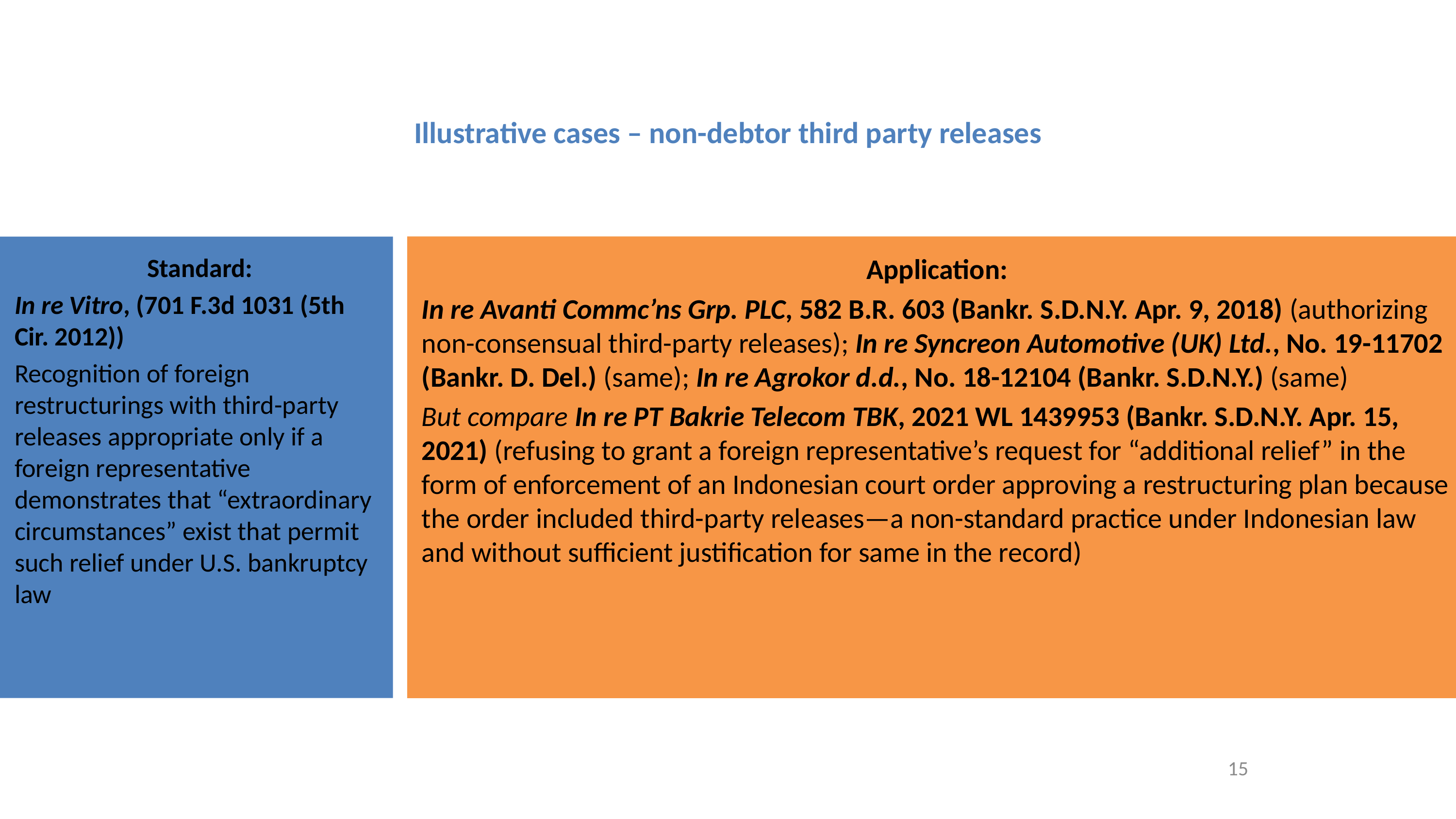

# Illustrative cases – non-debtor third party releases
Application:
In re Avanti Commc’ns Grp. PLC, 582 B.R. 603 (Bankr. S.D.N.Y. Apr. 9, 2018) (authorizing non-consensual third-party releases); In re Syncreon Automotive (UK) Ltd., No. 19-11702 (Bankr. D. Del.) (same); In re Agrokor d.d., No. 18-12104 (Bankr. S.D.N.Y.) (same)
But compare In re PT Bakrie Telecom TBK, 2021 WL 1439953 (Bankr. S.D.N.Y. Apr. 15, 2021) (refusing to grant a foreign representative’s request for “additional relief” in the form of enforcement of an Indonesian court order approving a restructuring plan because the order included third-party releases—a non-standard practice under Indonesian law and without sufficient justification for same in the record)

Standard:
In re Vitro, (701 F.3d 1031 (5th Cir. 2012))
Recognition of foreign restructurings with third-party releases appropriate only if a foreign representative demonstrates that “extraordinary circumstances” exist that permit such relief under U.S. bankruptcy law

15